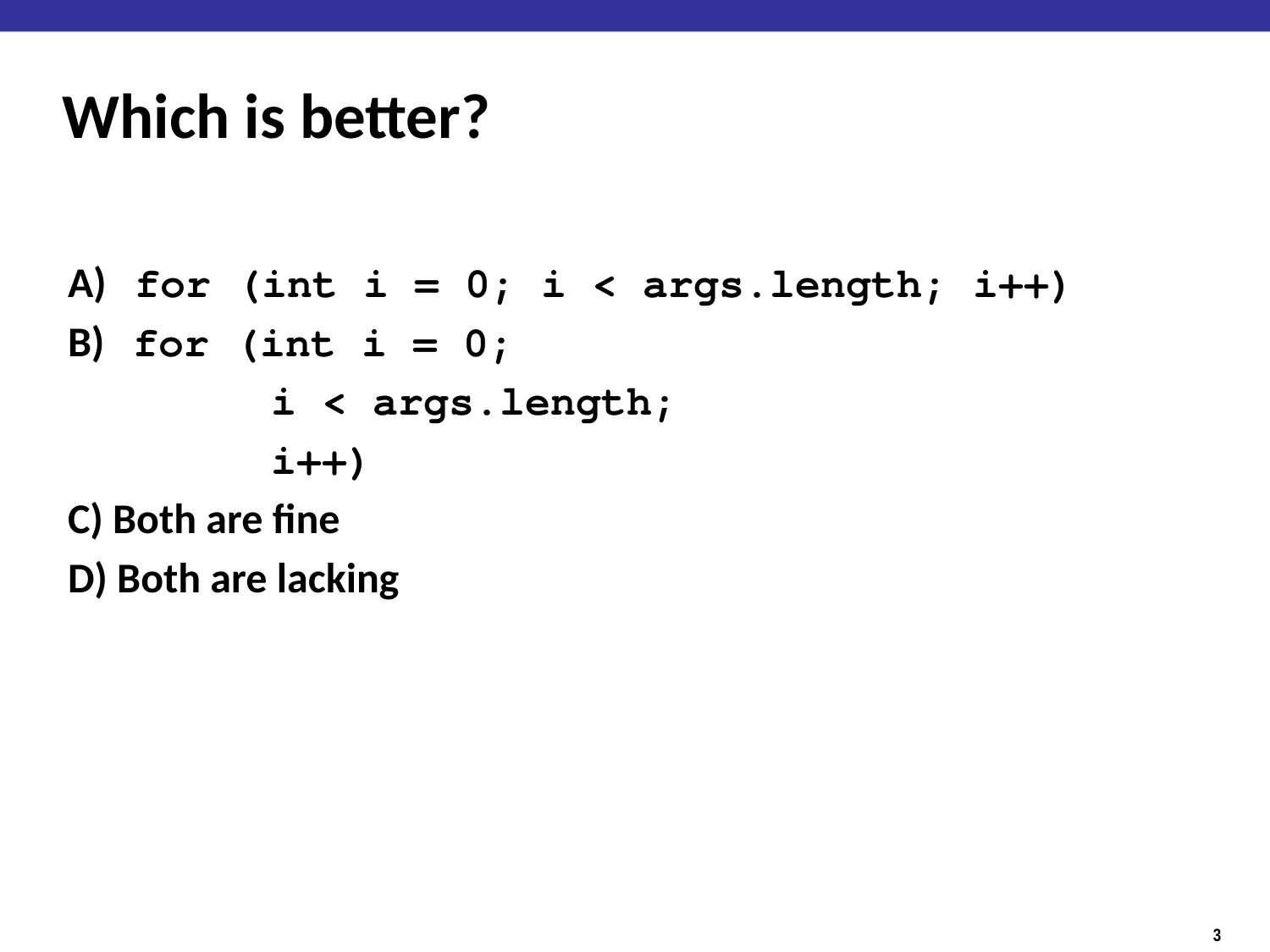

# Which is better?

A)   for (int i = 0; i < args.length; i++)
B)   for (int i = 0;
        i < args.length;
        i++)
C) Both are fine
D) Both are lacking